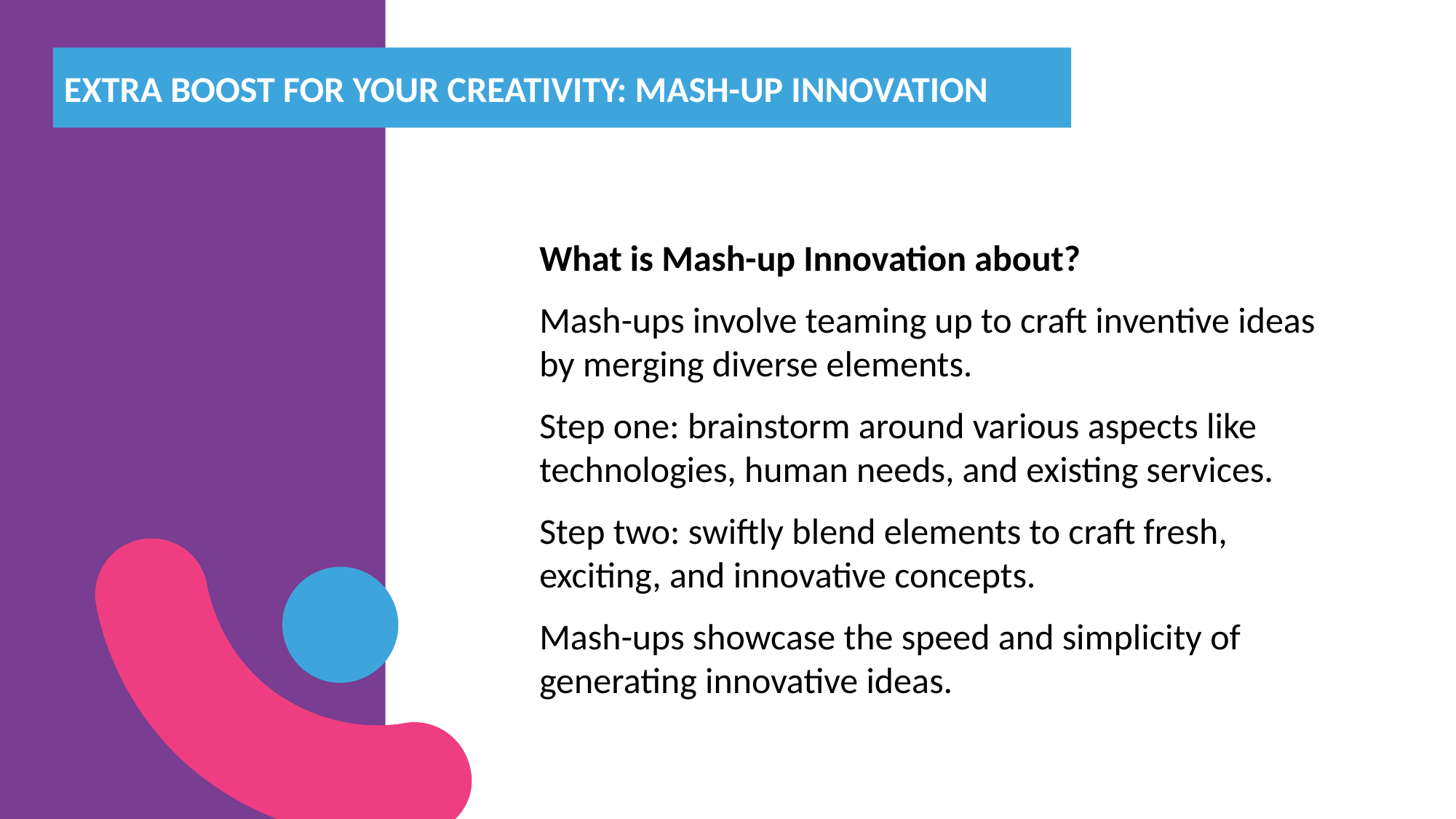

Extra boost for your creativity: Mash-up Innovation

What is Mash-up Innovation about?
Mash-ups involve teaming up to craft inventive ideas by merging diverse elements.
Step one: brainstorm around various aspects like technologies, human needs, and existing services.
Step two: swiftly blend elements to craft fresh, exciting, and innovative concepts.
Mash-ups showcase the speed and simplicity of generating innovative ideas.